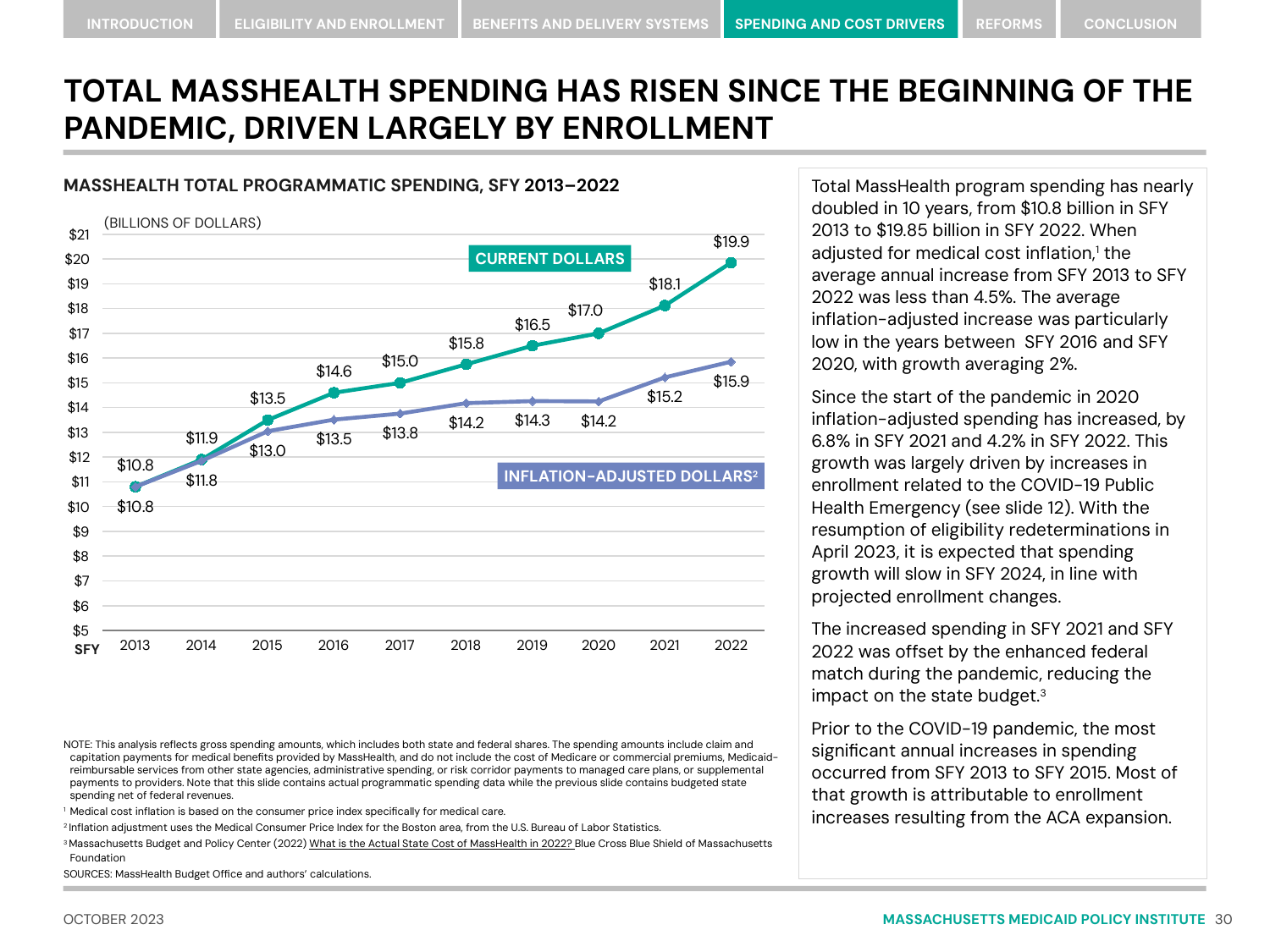

# Total masshealth spending has risen since the beginning of the pandemic, driven largely by enrollment
Total MassHealth program spending has nearly doubled in 10 years, from $10.8 billion in SFY 2013 to $19.85 billion in SFY 2022. When adjusted for medical cost inflation,1 the average annual increase from SFY 2013 to SFY 2022 was less than 4.5%. The average inflation-adjusted increase was particularly low in the years between  SFY 2016 and SFY 2020, with growth averaging 2%.
Since the start of the pandemic in 2020 inflation-adjusted spending has increased, by 6.8% in SFY 2021 and 4.2% in SFY 2022. This growth was largely driven by increases in enrollment related to the COVID-19 Public Health Emergency (see slide 12). With the resumption of eligibility redeterminations in April 2023, it is expected that spending growth will slow in SFY 2024, in line with projected enrollment changes.
The increased spending in SFY 2021 and SFY 2022 was offset by the enhanced federal match during the pandemic, reducing the impact on the state budget.3
Prior to the COVID-19 pandemic, the most significant annual increases in spending occurred from SFY 2013 to SFY 2015. Most of that growth is attributable to enrollment increases resulting from the ACA expansion.
MASSHEALTH TOTAL PROGRAMMATIC SPENDING, SFY 2013–2022
(BILLIONS OF DOLLARS)

### Chart

| Category | Current Dollars | Constant Dollars |
|---|---|---|
| 2013 | 10.8 | 10.8 |
| 2014 | 11.9 | 11.847027187563642 |
| 2015 | 13.5 | 13.047144212805078 |
| 2016 | 14.6 | 13.515475572402236 |
| 2017 | 15.0 | 13.757735472633858 |
| 2018 | 15.75 | 14.180366433888421 |
| 2019 | 16.5 | 14.263139629981655 |
| 2020 | 17.0 | 14.248916595344612 |
| 2021 | 18.12 | 15.220681683775824 |
| 2022 | 19.85 | 15.853024155944231 |
CURRENT DOLLARS
INFLATION-ADJUSTED DOLLARS2
SFY
NOTE: This analysis reflects gross spending amounts, which includes both state and federal shares. The spending amounts include claim and capitation payments for medical benefits provided by MassHealth, and do not include the cost of Medicare or commercial premiums, Medicaid-reimbursable services from other state agencies, administrative spending, or risk corridor payments to managed care plans, or supplemental payments to providers. Note that this slide contains actual programmatic spending data while the previous slide contains budgeted state spending net of federal revenues.
1	Medical cost inflation is based on the consumer price index specifically for medical care.
2 Inflation adjustment uses the Medical Consumer Price Index for the Boston area, from the U.S. Bureau of Labor Statistics.
3 Massachusetts Budget and Policy Center (2022) What is the Actual State Cost of MassHealth in 2022? Blue Cross Blue Shield of Massachusetts Foundation
sources: MassHealth Budget Office and authors’ calculations.
30